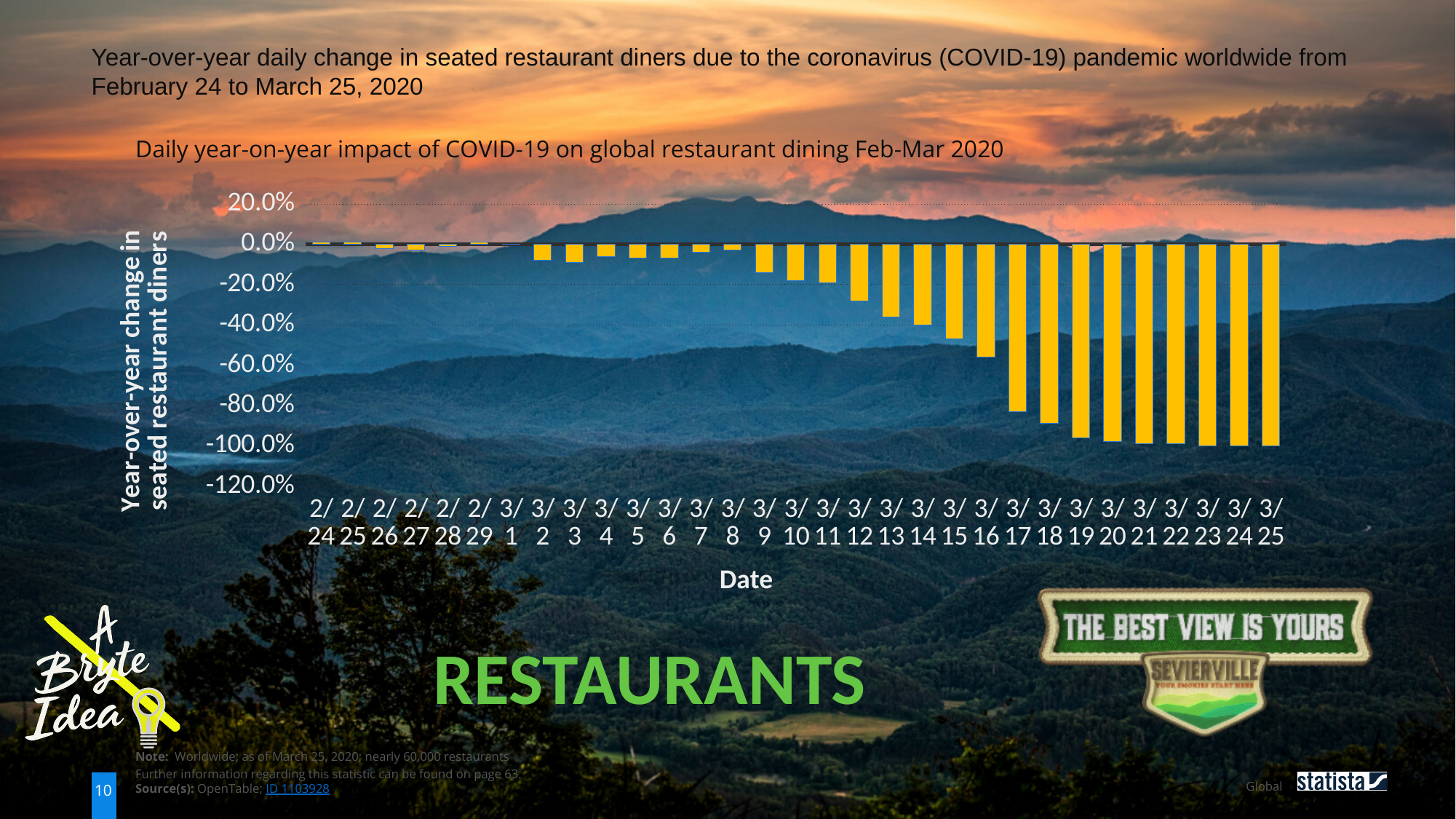

Year-over-year daily change in seated restaurant diners due to the coronavirus (COVID-19) pandemic worldwide from February 24 to March 25, 2020
Daily year-on-year impact of COVID-19 on global restaurant dining Feb-Mar 2020

### Chart

| Category | data |
|---|---|
| 2/24 | 0.01 |
| 2/25 | 0.01 |
| 2/26 | -0.02 |
| 2/27 | -0.03 |
| 2/28 | -0.01 |
| 2/29 | 0.01 |
| 3/1 | 0.0 |
| 3/2 | -0.08 |
| 3/3 | -0.09 |
| 3/4 | -0.06 |
| 3/5 | -0.07 |
| 3/6 | -0.07 |
| 3/7 | -0.04 |
| 3/8 | -0.03 |
| 3/9 | -0.14 |
| 3/10 | -0.18 |
| 3/11 | -0.19 |
| 3/12 | -0.28 |
| 3/13 | -0.36 |
| 3/14 | -0.4 |
| 3/15 | -0.47 |
| 3/16 | -0.56 |
| 3/17 | -0.83 |
| 3/18 | -0.89 |
| 3/19 | -0.96 |
| 3/20 | -0.98 |
| 3/21 | -0.99 |
| 3/22 | -0.99 |
| 3/23 | -1.0 |
| 3/24 | -1.0 |
| 3/25 | -1.0 |
RESTAURANTS
Note:  Worldwide; as of March 25, 2020; nearly 60,000 restaurants
Further information regarding this statistic can be found on page 63.
Source(s): OpenTable; ID 1103928
Global

10